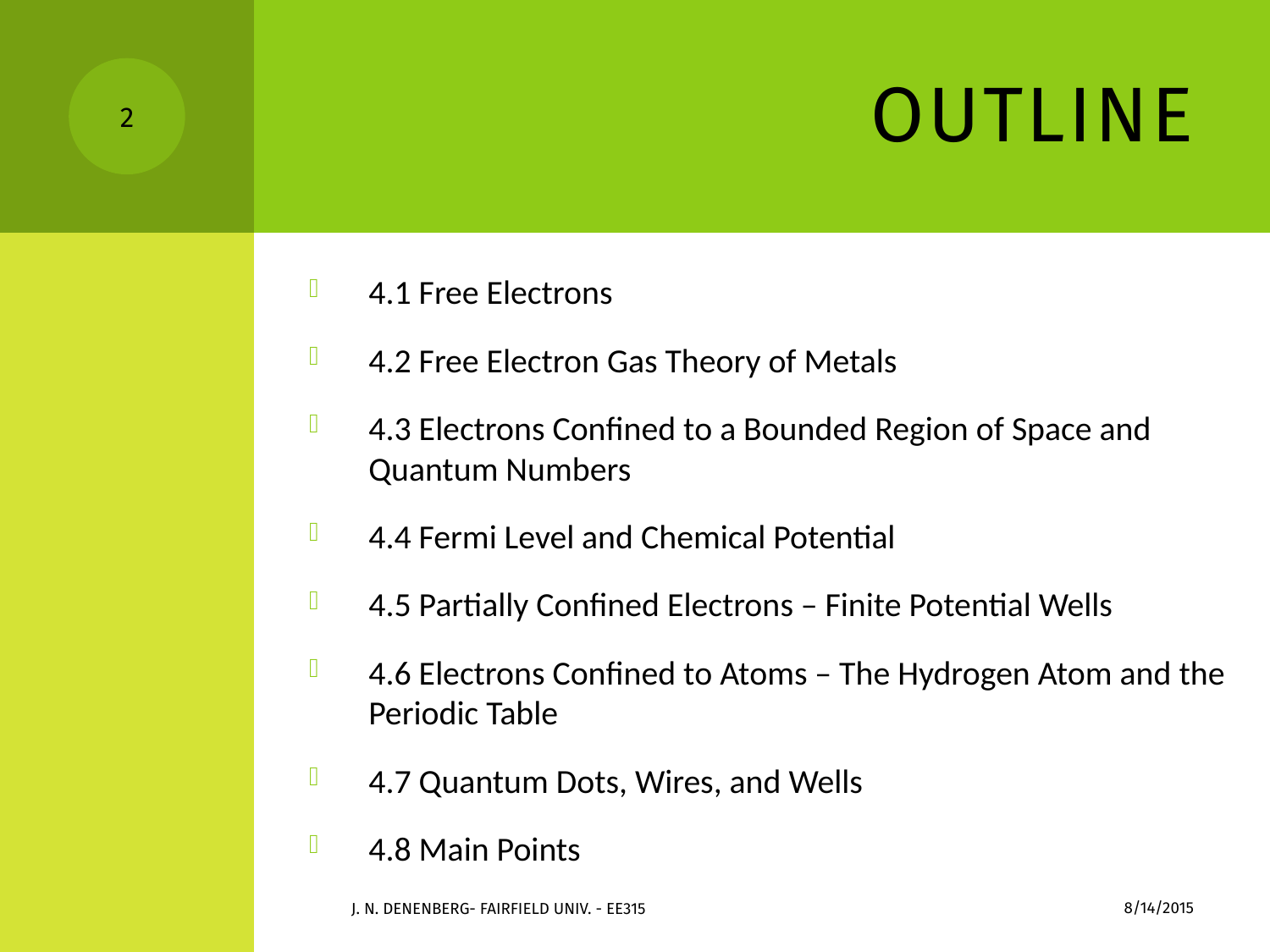

# Outline
2
4.1 Free Electrons
4.2 Free Electron Gas Theory of Metals
4.3 Electrons Confined to a Bounded Region of Space and Quantum Numbers
4.4 Fermi Level and Chemical Potential
4.5 Partially Confined Electrons – Finite Potential Wells
4.6 Electrons Confined to Atoms – The Hydrogen Atom and the Periodic Table
4.7 Quantum Dots, Wires, and Wells
4.8 Main Points

8/14/2015
J. N. Denenberg- Fairfield Univ. - EE315